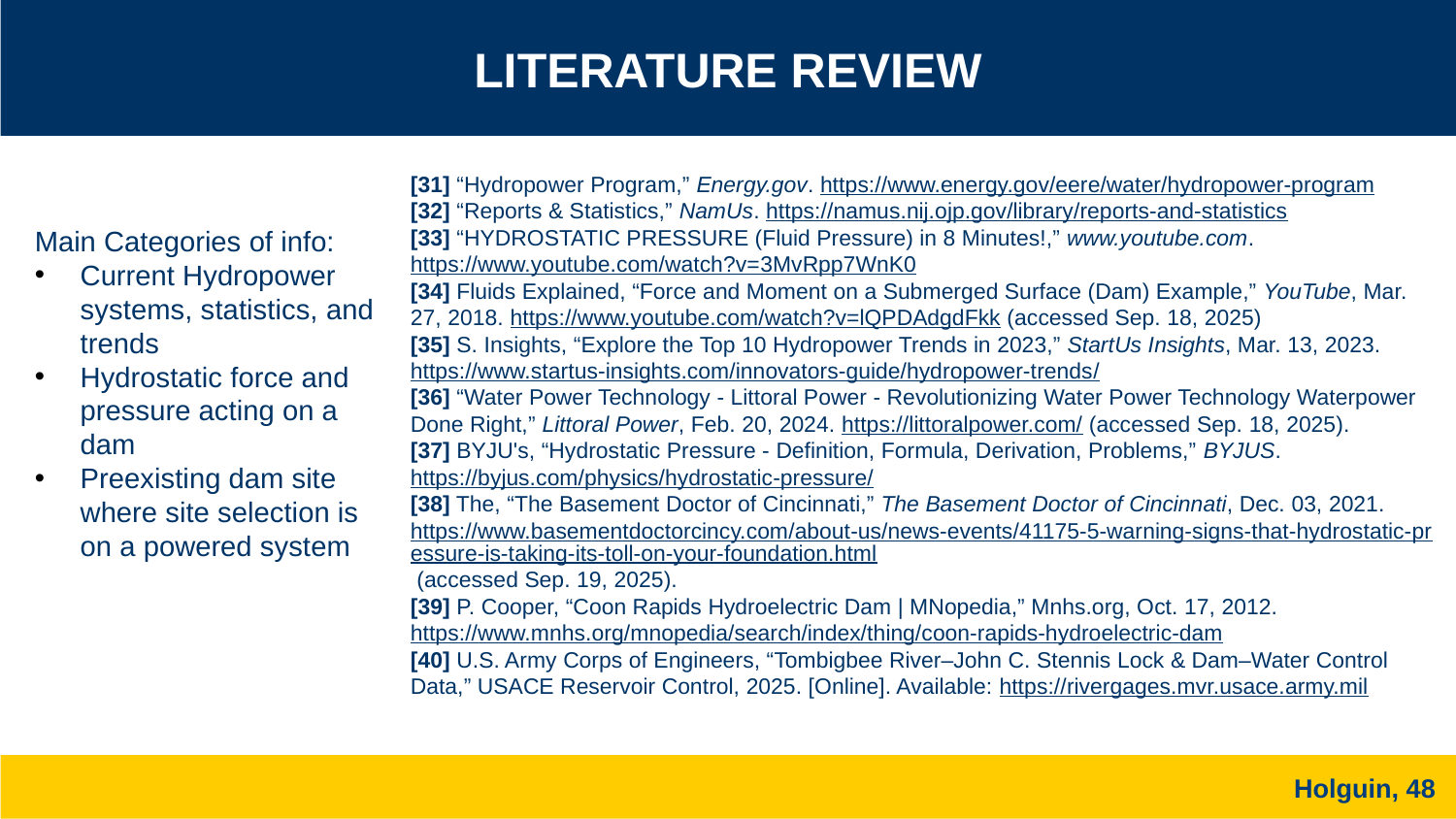

LITERATURE REVIEW
[31] “Hydropower Program,” Energy.gov. https://www.energy.gov/eere/water/hydropower-program
[32] “Reports & Statistics,” NamUs. https://namus.nij.ojp.gov/library/reports-and-statistics
[33] “HYDROSTATIC PRESSURE (Fluid Pressure) in 8 Minutes!,” www.youtube.com. https://www.youtube.com/watch?v=3MvRpp7WnK0
[34] Fluids Explained, “Force and Moment on a Submerged Surface (Dam) Example,” YouTube, Mar. 27, 2018. https://www.youtube.com/watch?v=lQPDAdgdFkk (accessed Sep. 18, 2025)
[35] S. Insights, “Explore the Top 10 Hydropower Trends in 2023,” StartUs Insights, Mar. 13, 2023. https://www.startus-insights.com/innovators-guide/hydropower-trends/
[36] “Water Power Technology - Littoral Power - Revolutionizing Water Power Technology Waterpower Done Right,” Littoral Power, Feb. 20, 2024. https://littoralpower.com/ (accessed Sep. 18, 2025).
[37] BYJU's, “Hydrostatic Pressure - Definition, Formula, Derivation, Problems,” BYJUS. https://byjus.com/physics/hydrostatic-pressure/
[38] The, “The Basement Doctor of Cincinnati,” The Basement Doctor of Cincinnati, Dec. 03, 2021. https://www.basementdoctorcincy.com/about-us/news-events/41175-5-warning-signs-that-hydrostatic-pressure-is-taking-its-toll-on-your-foundation.html (accessed Sep. 19, 2025).
[39] P. Cooper, “Coon Rapids Hydroelectric Dam | MNopedia,” Mnhs.org, Oct. 17, 2012. https://www.mnhs.org/mnopedia/search/index/thing/coon-rapids-hydroelectric-dam
[40] U.S. Army Corps of Engineers, “Tombigbee River–John C. Stennis Lock & Dam–Water Control Data,” USACE Reservoir Control, 2025. [Online]. Available: https://rivergages.mvr.usace.army.mil

Main Categories of info:
Current Hydropower systems, statistics, and trends
Hydrostatic force and pressure acting on a dam
Preexisting dam site where site selection is on a powered system

Holguin, 48